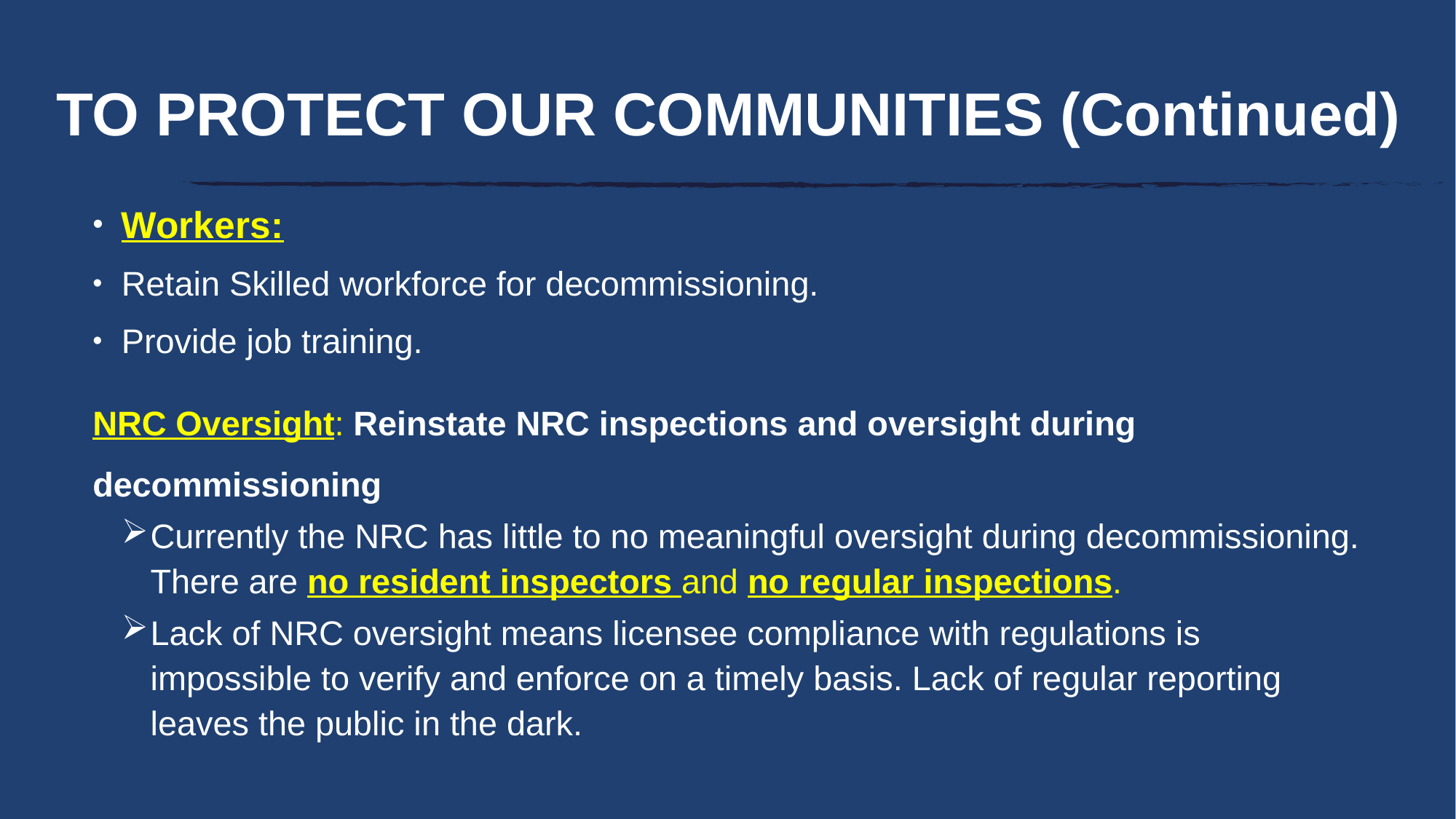

# TO PROTECT OUR COMMUNITIES (Continued)
Workers:
Retain Skilled workforce for decommissioning.
Provide job training.
NRC Oversight: Reinstate NRC inspections and oversight during decommissioning
Currently the NRC has little to no meaningful oversight during decommissioning. There are no resident inspectors and no regular inspections.
Lack of NRC oversight means licensee compliance with regulations is impossible to verify and enforce on a timely basis. Lack of regular reporting leaves the public in the dark.